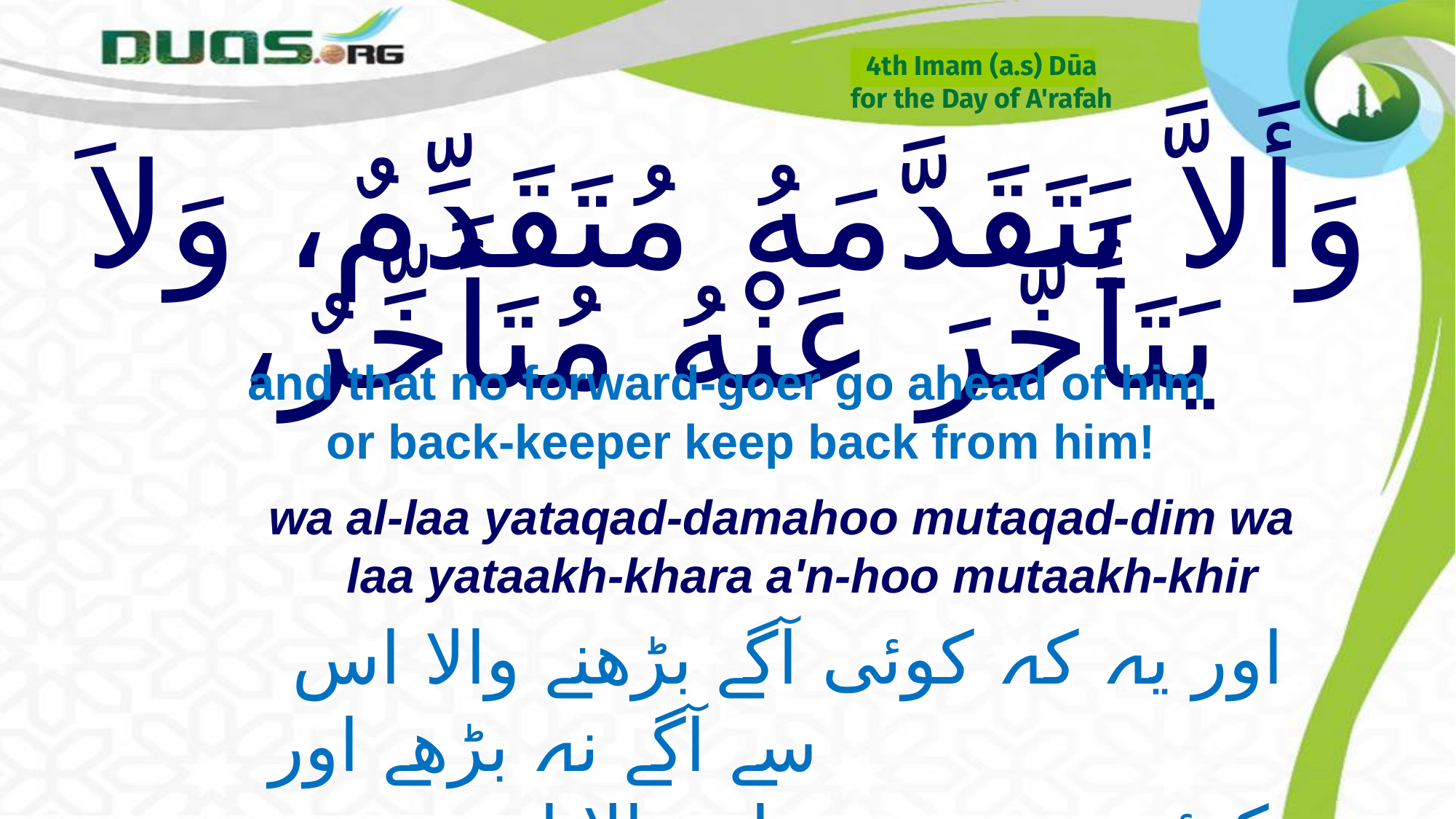

4th Imam (a.s) Dūa
for the Day of A'rafah
# وَأَلاَّ يَتَقَدَّمَهُ مُتَقَدِّمٌ، وَلاَ يَتَأَخَّرَ عَنْهُ مُتَأَخِّرٌ،
and that no forward-goer go ahead of him or back-keeper keep back from him!
wa al-laa yataqad-damahoo mutaqad-dim wa laa yataakh-khara a'n-hoo mutaakh-khir
 اور یہ کہ کوئی آگے بڑھنے والا اس سے آگے نہ بڑھے اور
   کوئی پیچھے رہ جانے والا اس سے پیچھے نہ رہے